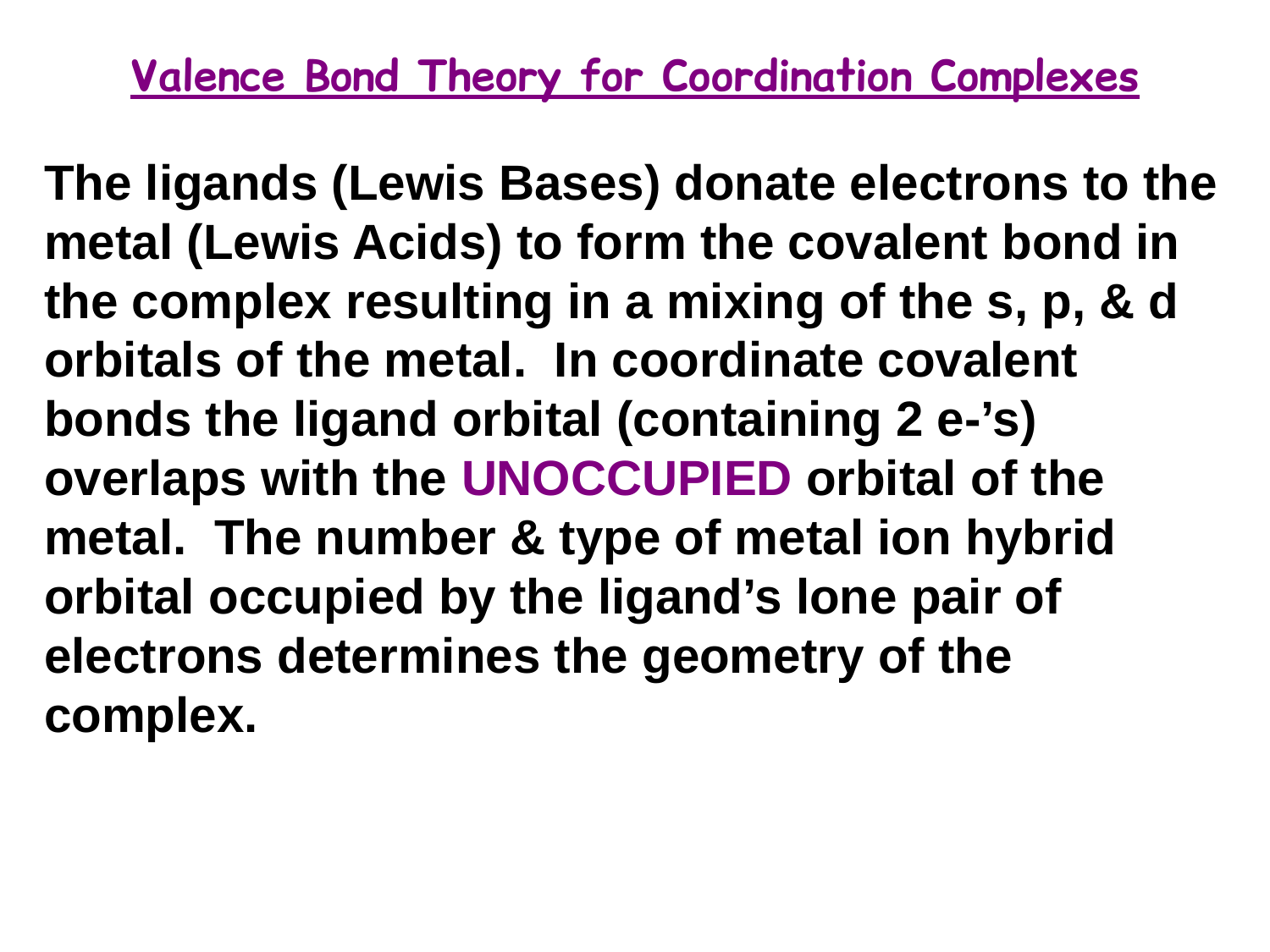

Valence Bond Theory for Coordination Complexes

The ligands (Lewis Bases) donate electrons to the metal (Lewis Acids) to form the covalent bond in the complex resulting in a mixing of the s, p, & d orbitals of the metal.  In coordinate covalent bonds the ligand orbital (containing 2 e-’s) overlaps with the UNOCCUPIED orbital of the metal.  The number & type of metal ion hybrid orbital occupied by the ligand’s lone pair of electrons determines the geometry of the complex.